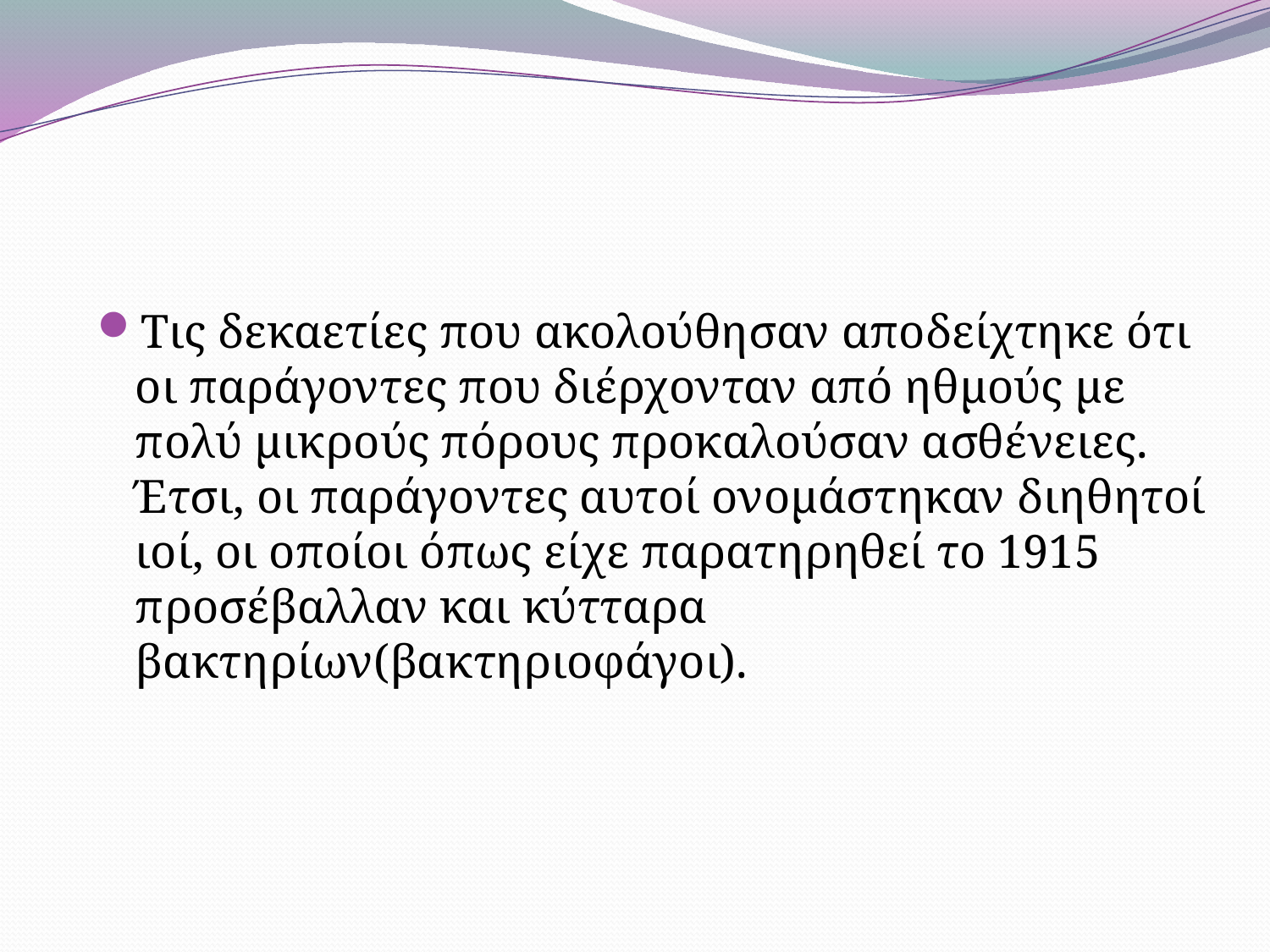

#
Τις δεκαετίες που ακολούθησαν αποδείχτηκε ότι οι παράγοντες που διέρχονταν από ηθμούς με πολύ μικρούς πόρους προκαλούσαν ασθένειες. Έτσι, οι παράγοντες αυτοί ονομάστηκαν διηθητοί ιοί, οι οποίοι όπως είχε παρατηρηθεί το 1915 προσέβαλλαν και κύτταρα βακτηρίων(βακτηριοφάγοι).